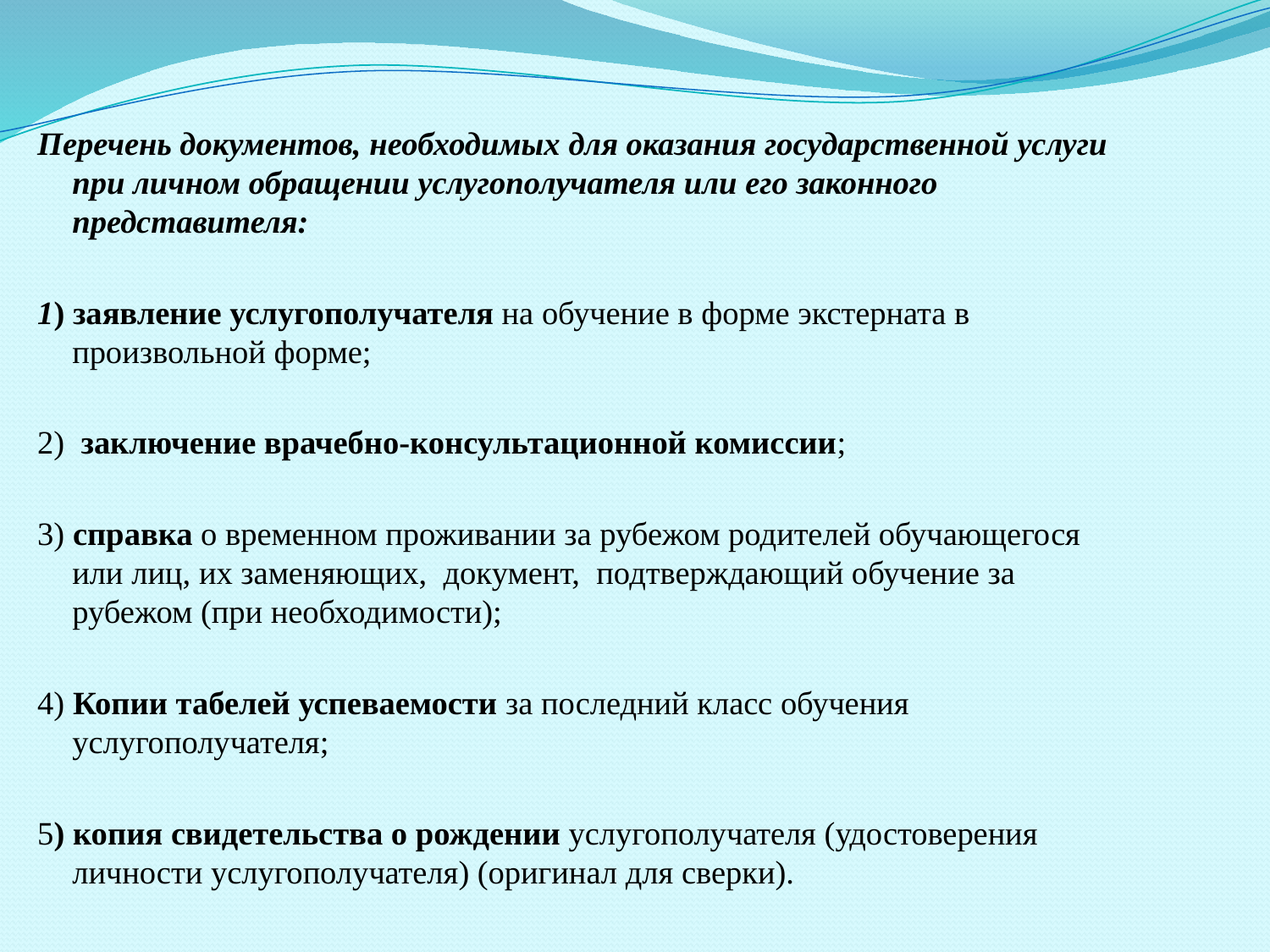

Перечень документов, необходимых для оказания государственной услуги при личном обращении услугополучателя или его законного представителя:

1) заявление услугополучателя на обучение в форме экстерната в произвольной форме;

2)  заключение врачебно-консультационной комиссии;

3) справка о временном проживании за рубежом родителей обучающегося или лиц, их заменяющих,  документ,  подтверждающий обучение за рубежом (при необходимости);

4) Копии табелей успеваемости за последний класс обучения услугополучателя;

5) копия свидетельства о рождении услугополучателя (удостоверения личности услугополучателя) (оригинал для сверки).